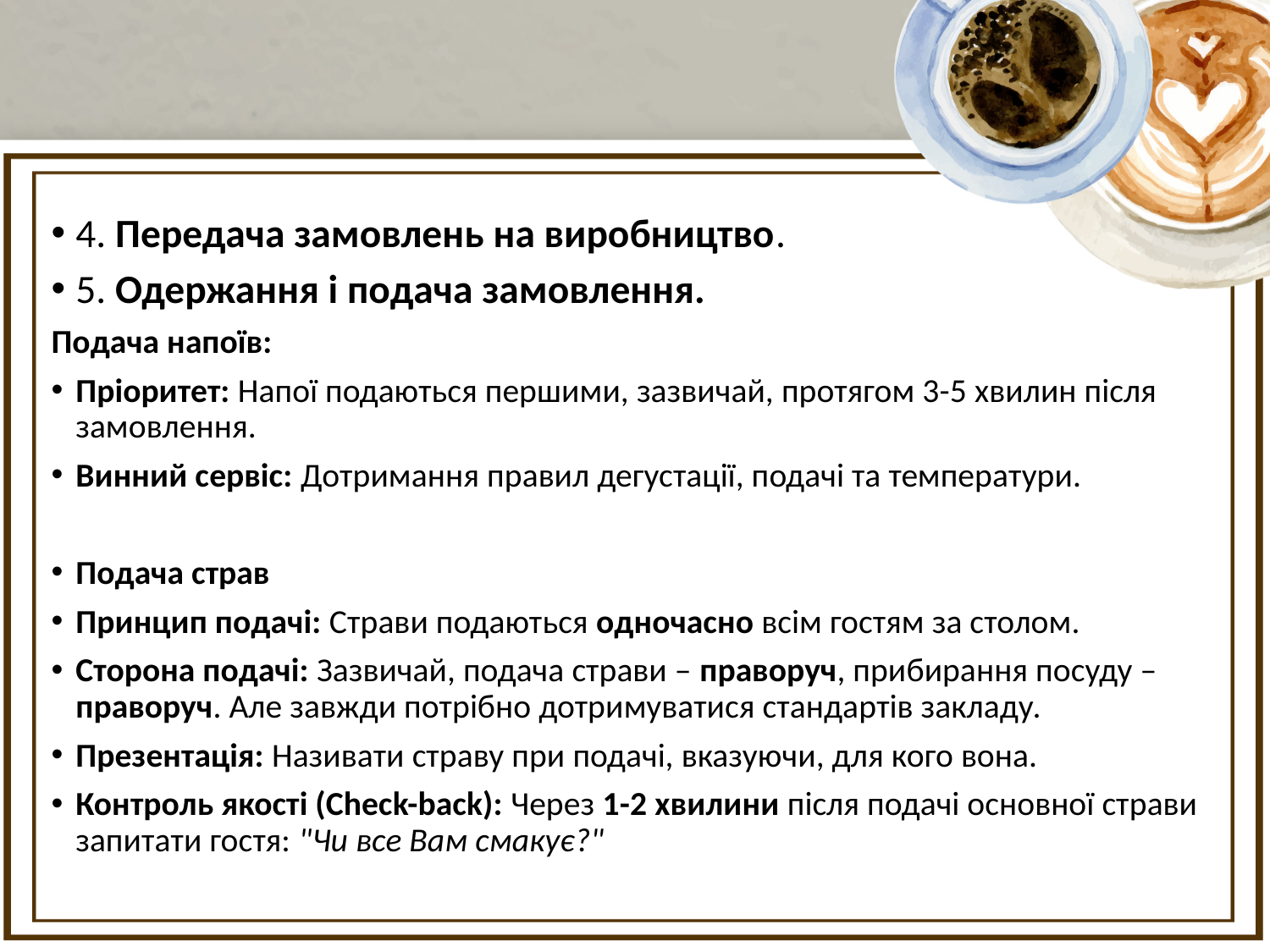

4. Передача замовлень на виробництво.
5. Одержання і подача замовлення.
Подача напоїв:
Пріоритет: Напої подаються першими, зазвичай, протягом 3-5 хвилин після замовлення.
Винний сервіс: Дотримання правил дегустації, подачі та температури.

Подача страв
Принцип подачі: Страви подаються одночасно всім гостям за столом.
Сторона подачі: Зазвичай, подача страви – праворуч, прибирання посуду – праворуч. Але завжди потрібно дотримуватися стандартів закладу.
Презентація: Називати страву при подачі, вказуючи, для кого вона.
Контроль якості (Check-back): Через 1-2 хвилини після подачі основної страви запитати гостя: "Чи все Вам смакує?"